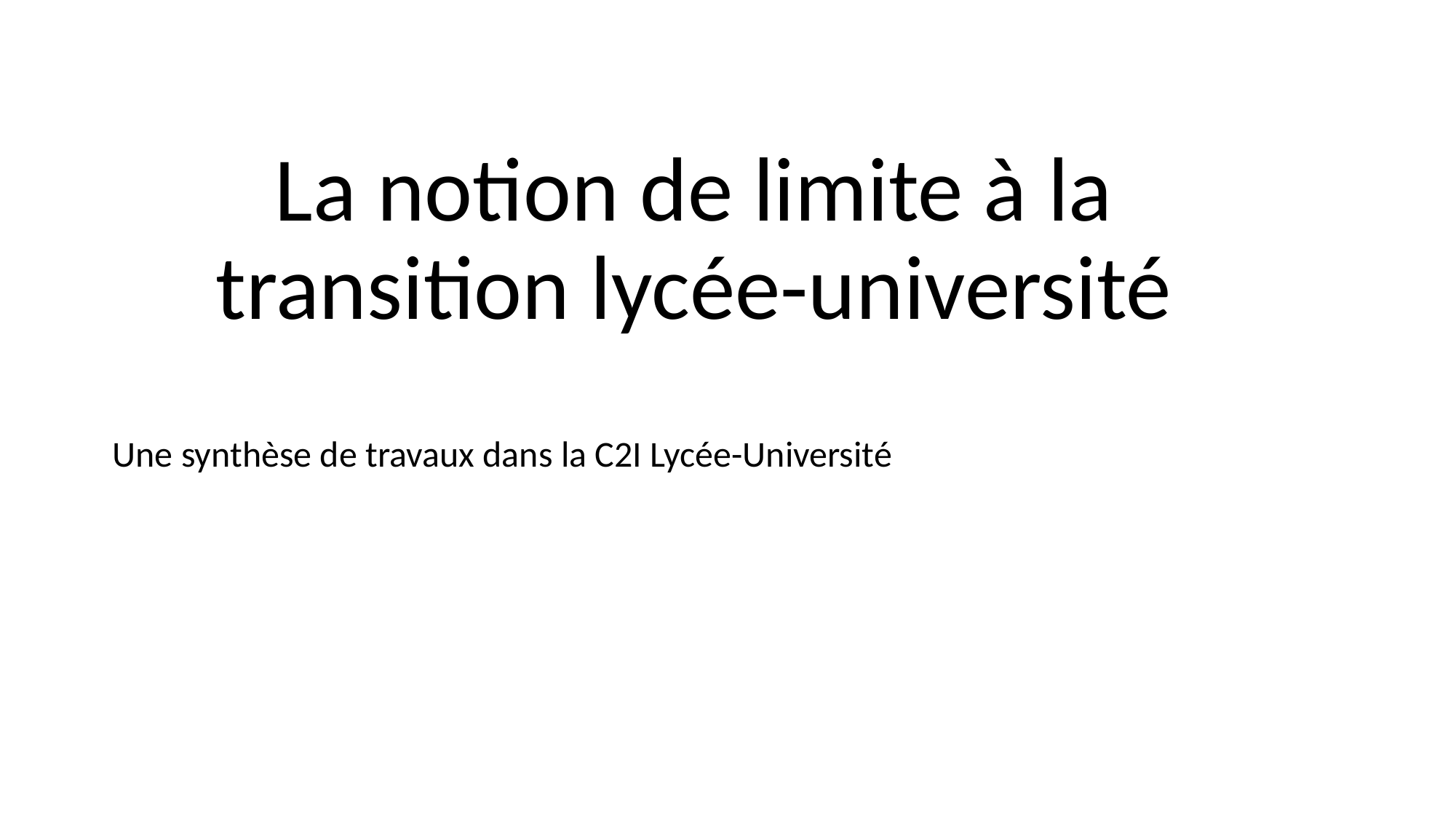

# La notion de limite à la transition lycée-université
Une synthèse de travaux dans la C2I Lycée-Université